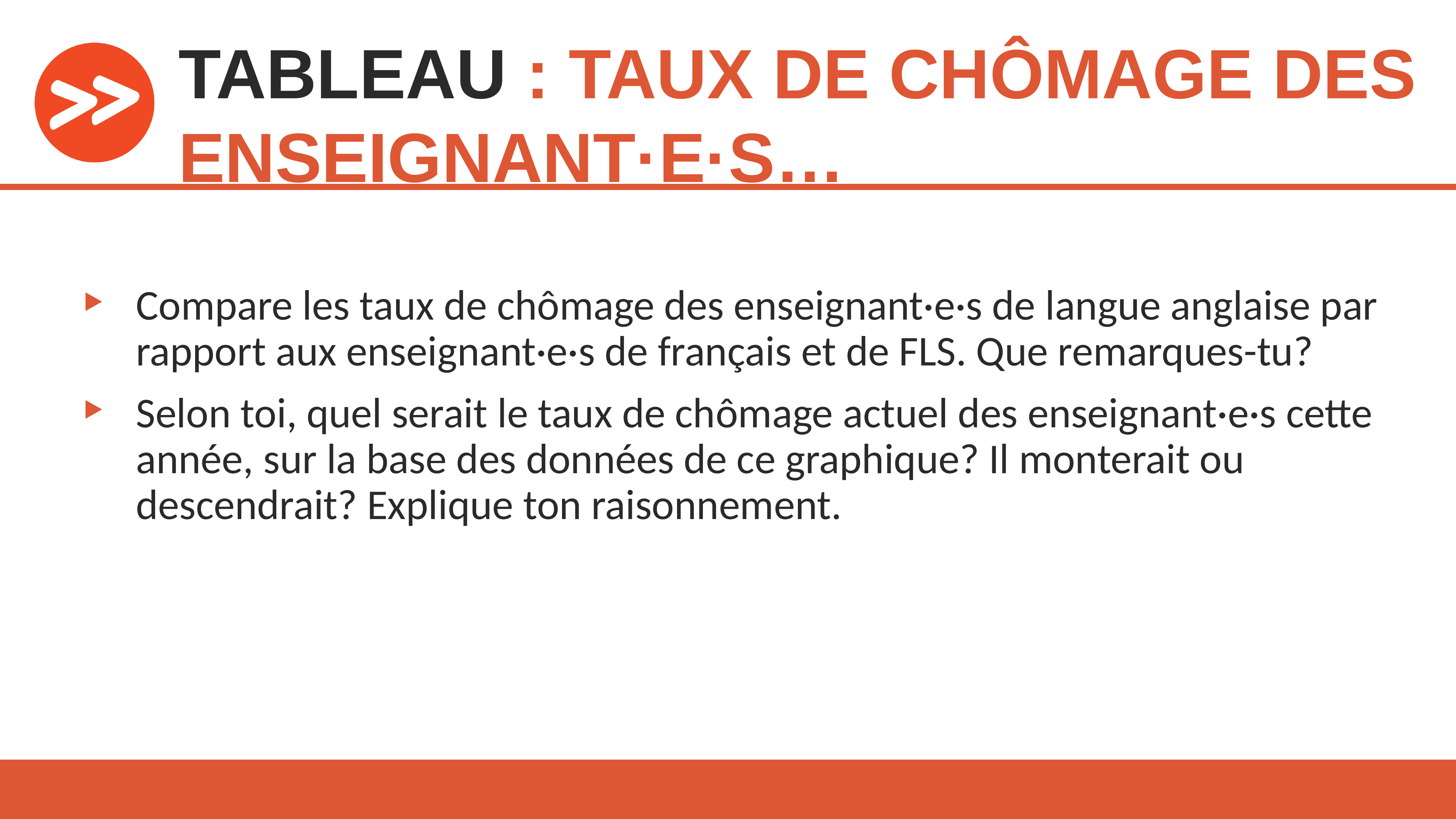

# TABLEAU : TAUX DE CHÔMAGE DES ENSEIGNANT·E·S…
Compare les taux de chômage des enseignant·e·s de langue anglaise par rapport aux enseignant·e·s de français et de FLS. Que remarques-tu?
Selon toi, quel serait le taux de chômage actuel des enseignant·e·s cette année, sur la base des données de ce graphique? Il monterait ou descendrait? Explique ton raisonnement.